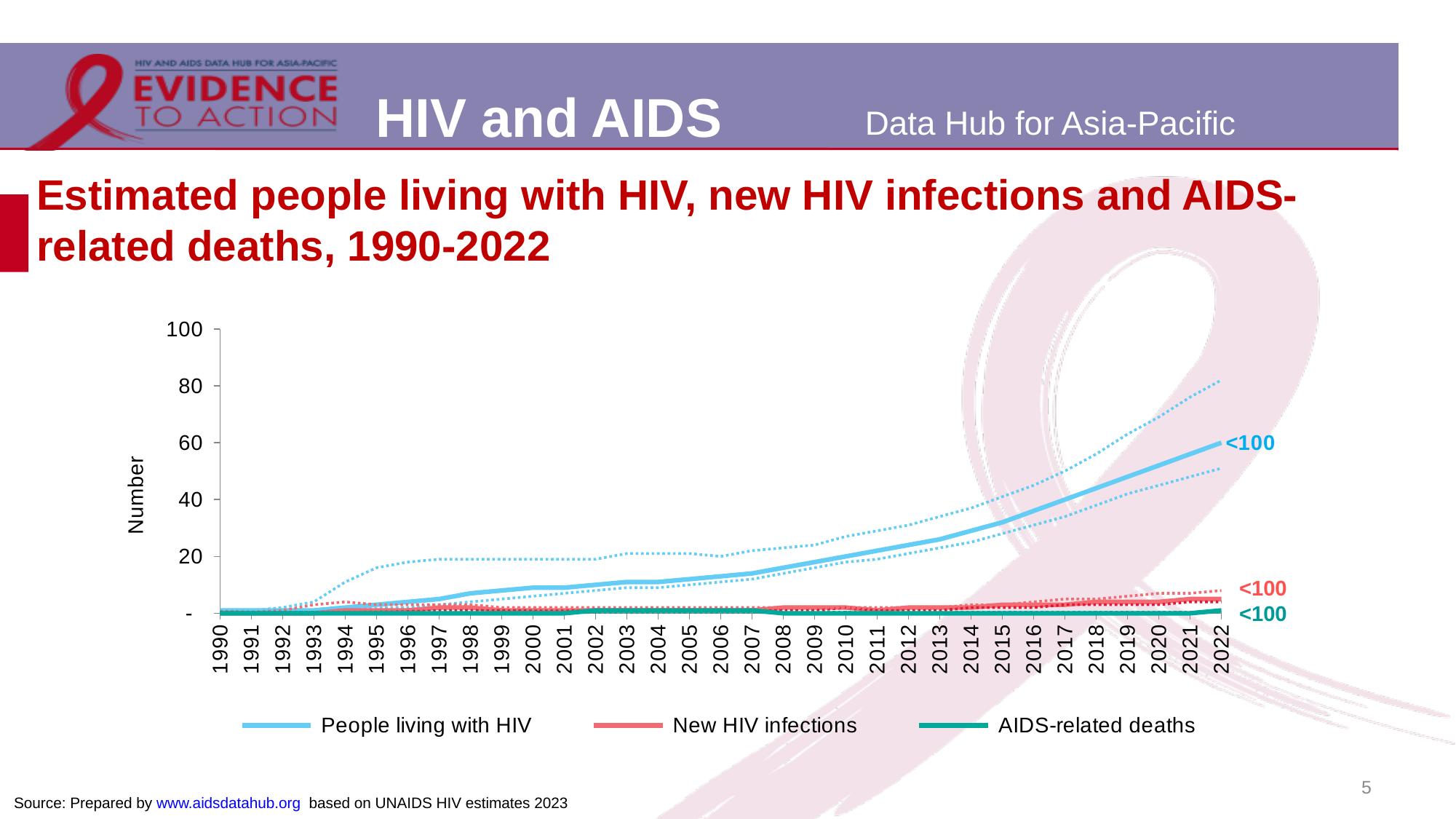

# Estimated people living with HIV, new HIV infections and AIDS-related deaths, 1990-2022

### Chart

| Category |  People living with HIV  |  PLHIV Lower bound  |  PLHIV Upper bound  |  New HIV infections  |  New HIV infections Lower bound  |  New HIV infections Upper bound  |  AIDS-related deaths  |  AIDS-related deaths Lower bound  |  AIDS-related deaths Upper bound  |
|---|---|---|---|---|---|---|---|---|---|
| 1990 | 1.0 | 0.41942 | 0.71926 | 0.0 | 0.12817 | 0.78524 | 0.0 | 0.41714 | 0.41714 |
| 1991 | 1.0 | 0.57512 | 1.0 | 0.0 | 0.13888 | 0.44787 | 0.0 | 0.41714 | 0.41714 |
| 1992 | 1.0 | 0.81293 | 2.0 | 0.0 | 0.22313 | 1.0 | 0.0 | 0.41714 | 0.41714 |
| 1993 | 1.0 | 1.0 | 4.0 | 0.0 | 0.26354 | 3.0 | 0.0 | 0.41714 | 0.41714 |
| 1994 | 2.0 | 1.0 | 11.0 | 1.0 | 0.34461 | 4.0 | 0.0 | 0.41714 | 0.41714 |
| 1995 | 3.0 | 2.0 | 16.0 | 1.0 | 0.44515 | 3.0 | 0.0 | 0.41714 | 0.41714 |
| 1996 | 4.0 | 2.0 | 18.0 | 1.0 | 0.60047 | 3.0 | 0.0 | 0.41714 | 0.41714 |
| 1997 | 5.0 | 3.0 | 19.0 | 2.0 | 0.93375 | 3.0 | 0.0 | 0.41714 | 0.41714 |
| 1998 | 7.0 | 4.0 | 19.0 | 2.0 | 1.0 | 3.0 | 0.0 | 0.41714 | 0.41714 |
| 1999 | 8.0 | 5.0 | 19.0 | 1.0 | 0.92826 | 2.0 | 0.0 | 0.41714 | 0.41714 |
| 2000 | 9.0 | 6.0 | 19.0 | 1.0 | 0.82367 | 2.0 | 0.0 | 0.41714 | 0.41714 |
| 2001 | 9.0 | 7.0 | 19.0 | 1.0 | 0.82431 | 2.0 | 0.0 | 0.41714 | 0.41714 |
| 2002 | 10.0 | 8.0 | 19.0 | 1.0 | 0.96296 | 2.0 | 1.0 | 0.41714 | 0.41714 |
| 2003 | 11.0 | 9.0 | 21.0 | 1.0 | 0.98 | 2.0 | 1.0 | 0.41714 | 0.41714 |
| 2004 | 11.0 | 9.0 | 21.0 | 1.0 | 1.0 | 2.0 | 1.0 | 0.41714 | 0.41714 |
| 2005 | 12.0 | 10.0 | 21.0 | 1.0 | 1.0 | 2.0 | 1.0 | 0.41714 | 0.41714 |
| 2006 | 13.0 | 11.0 | 20.0 | 1.0 | 1.0 | 2.0 | 1.0 | 0.41714 | 0.41714 |
| 2007 | 14.0 | 12.0 | 22.0 | 1.0 | 1.0 | 2.0 | 1.0 | 0.41714 | 0.41714 |
| 2008 | 16.0 | 14.0 | 23.0 | 2.0 | 1.0 | 2.0 | 0.0 | 0.41714 | 0.41714 |
| 2009 | 18.0 | 16.0 | 24.0 | 2.0 | 1.0 | 2.0 | 0.0 | 0.41714 | 0.41714 |
| 2010 | 20.0 | 18.0 | 27.0 | 2.0 | 2.0 | 2.0 | 0.0 | 0.41714 | 0.41714 |
| 2011 | 22.0 | 19.0 | 29.0 | 1.0 | 1.0 | 2.0 | 0.0 | 0.41714 | 0.41714 |
| 2012 | 24.0 | 21.0 | 31.0 | 2.0 | 1.0 | 2.0 | 0.0 | 0.41714 | 0.41714 |
| 2013 | 26.0 | 23.0 | 34.0 | 2.0 | 1.0 | 2.0 | 0.0 | 0.41714 | 0.41714 |
| 2014 | 29.0 | 25.0 | 37.0 | 2.0 | 2.0 | 3.0 | 0.0 | 0.41714 | 0.41714 |
| 2015 | 32.0 | 28.0 | 41.0 | 3.0 | 2.0 | 3.0 | 0.0 | 0.41714 | 0.41714 |
| 2016 | 36.0 | 31.0 | 45.0 | 3.0 | 2.0 | 4.0 | 0.0 | 0.41714 | 0.41714 |
| 2017 | 40.0 | 34.0 | 50.0 | 3.0 | 3.0 | 5.0 | 0.0 | 0.41714 | 0.41714 |
| 2018 | 44.0 | 38.0 | 56.0 | 4.0 | 3.0 | 5.0 | 0.0 | 0.41714 | 0.41714 |
| 2019 | 48.0 | 42.0 | 63.0 | 4.0 | 3.0 | 6.0 | 0.0 | 0.41714 | 0.41714 |
| 2020 | 52.0 | 45.0 | 69.0 | 4.0 | 3.0 | 7.0 | 0.0 | 0.41714 | 0.41714 |
| 2021 | 56.0 | 48.0 | 76.0 | 5.0 | 4.0 | 7.0 | 0.0 | 0.41714 | 0.41714 |
| 2022 | 60.0 | 51.0 | 82.0 | 5.0 | 4.0 | 8.0 | 1.0 | 0.41714 | 0.41714 |
<100
<100
5
Source: Prepared by www.aidsdatahub.org  based on UNAIDS HIV estimates 2023